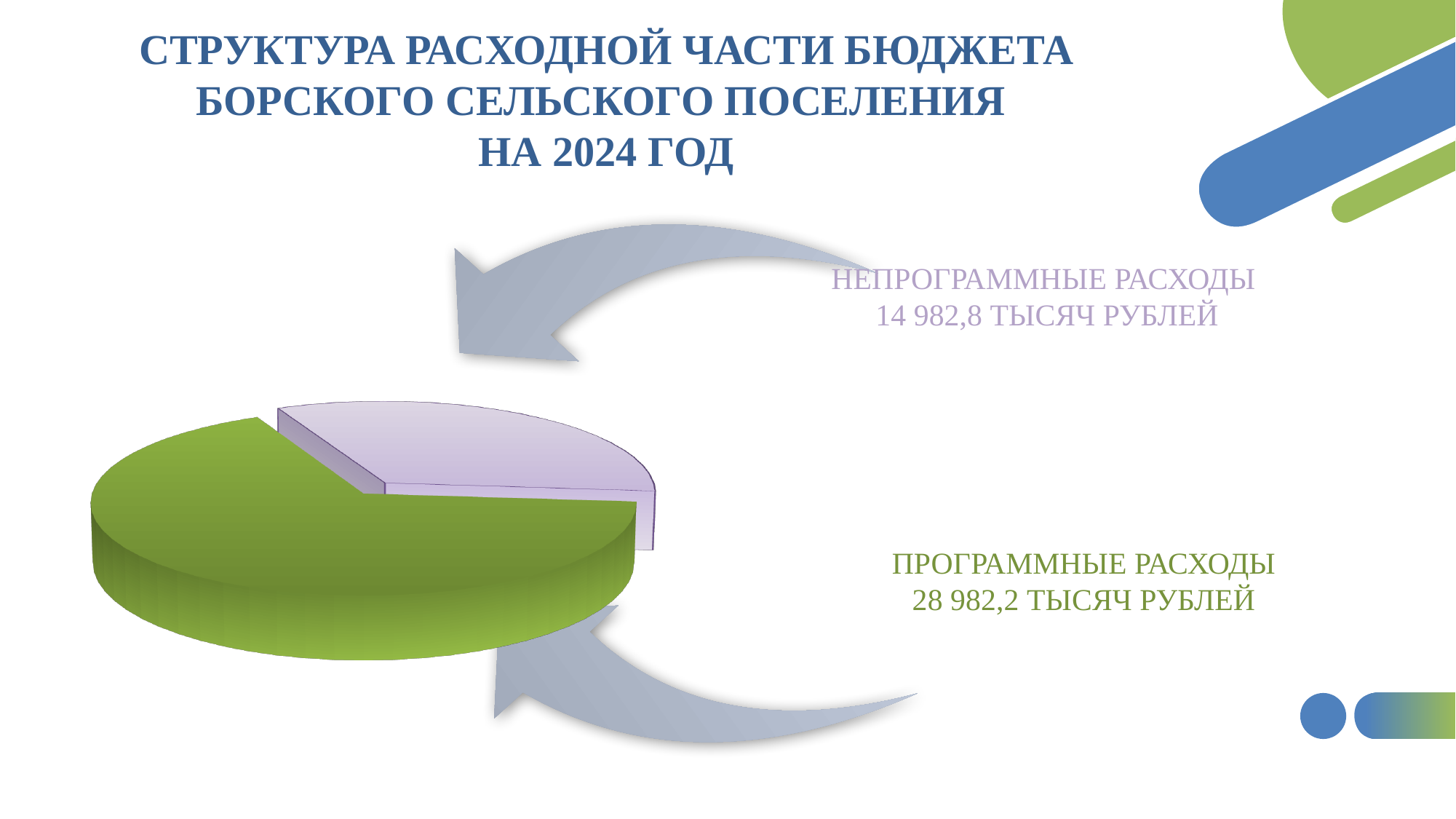

СТРУКТУРА РАСХОДНОЙ ЧАСТИ БЮДЖЕТА
БОРСКОГО СЕЛЬСКОГО ПОСЕЛЕНИЯ
НА 2024 ГОД

НЕПРОГРАММНЫЕ РАСХОДЫ
14 982,8 ТЫСЯЧ РУБЛЕЙ

[unsupported chart]

ПРОГРАММНЫЕ РАСХОДЫ
28 982,2 ТЫСЯЧ РУБЛЕЙ